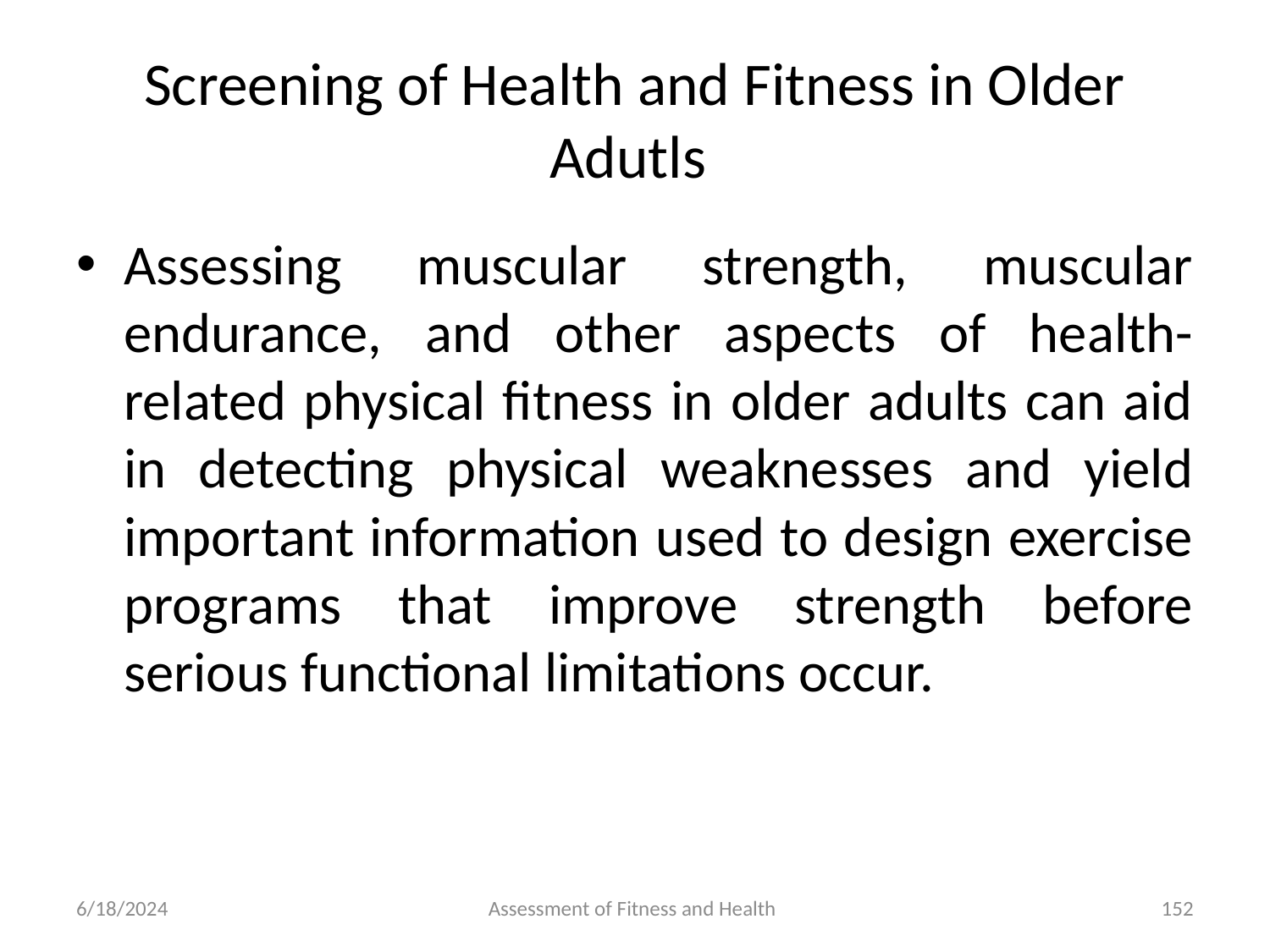

# Screening of Health and Fitness in Older Adutls
Assessing muscular strength, muscular endurance, and other aspects of health-related physical fitness in older adults can aid in detecting physical weaknesses and yield important information used to design exercise programs that improve strength before serious functional limitations occur.
6/18/2024
Assessment of Fitness and Health
152